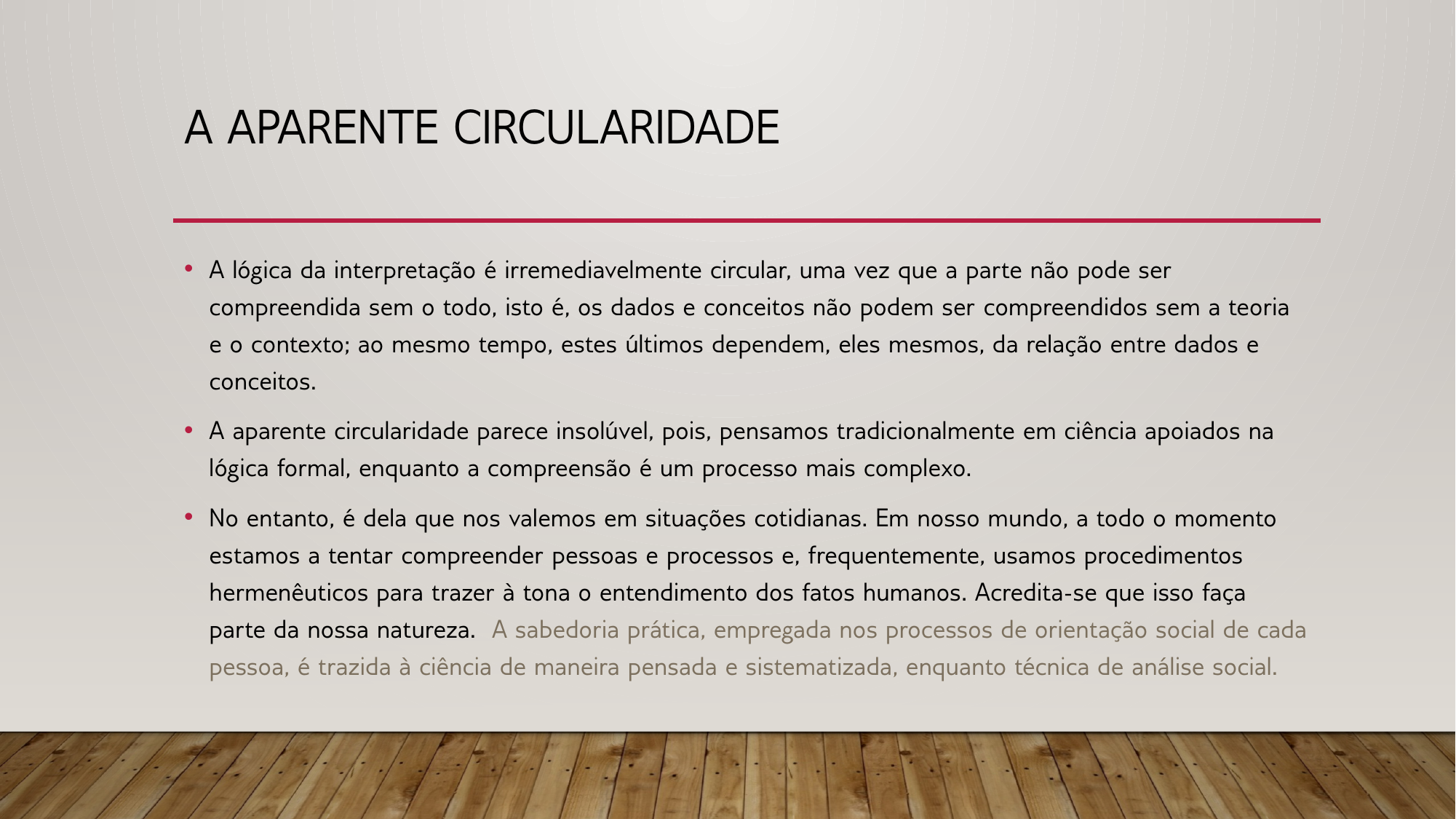

# A aparente circularidade
A lógica da interpretação é irremediavelmente circular, uma vez que a parte não pode ser compreendida sem o todo, isto é, os dados e conceitos não podem ser compreendidos sem a teoria e o contexto; ao mesmo tempo, estes últimos dependem, eles mesmos, da relação entre dados e conceitos.
A aparente circularidade parece insolúvel, pois, pensamos tradicionalmente em ciência apoiados na lógica formal, enquanto a compreensão é um processo mais complexo.
No entanto, é dela que nos valemos em situações cotidianas. Em nosso mundo, a todo o momento estamos a tentar compreender pessoas e processos e, frequentemente, usamos procedimentos hermenêuticos para trazer à tona o entendimento dos fatos humanos. Acredita-se que isso faça parte da nossa natureza.  A sabedoria prática, empregada nos processos de orientação social de cada pessoa, é trazida à ciência de maneira pensada e sistematizada, enquanto técnica de análise social.